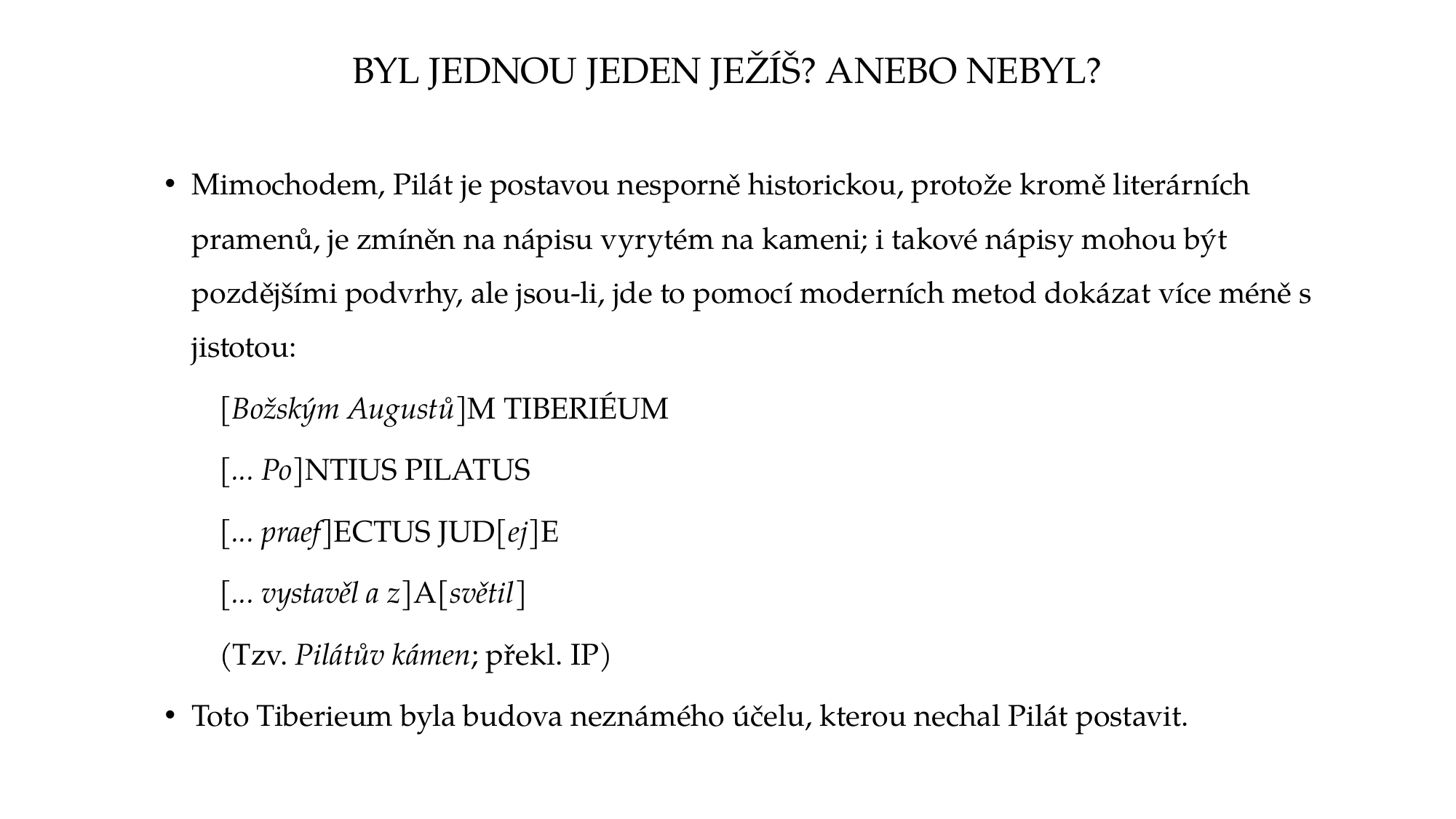

# Byl jednou jeden Ježíš? Anebo nebyl?
Mimochodem, Pilát je postavou nesporně historickou, protože kromě literárních pramenů, je zmíněn na nápisu vyrytém na kameni; i takové nápisy mohou být pozdějšími podvrhy, ale jsou-li, jde to pomocí moderních metod dokázat více méně s jistotou:
[Božským Augustů]m Tiberiéum
[... Po]ntius Pilatus
[... praef]ectus Jud[ej]e
[... vystavěl a z]a[světil]
(Tzv. Pilátův kámen; překl. IP)
Toto Tiberieum byla budova neznámého účelu, kterou nechal Pilát postavit.